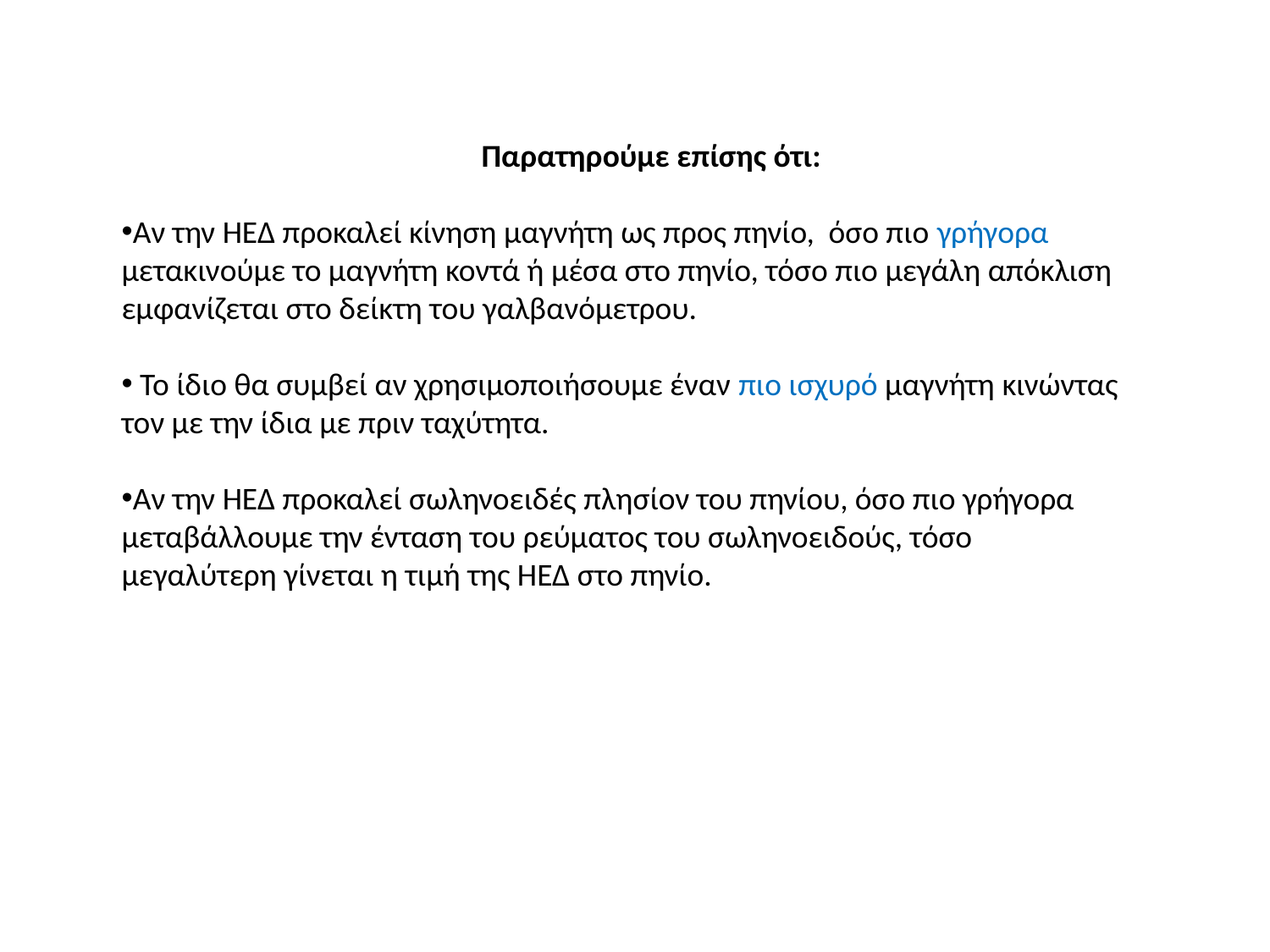

Παρατηρούμε επίσης ότι:

Αν την ΗΕΔ προκαλεί κίνηση μαγνήτη ως προς πηνίο,  όσο πιο γρήγορα μετακινούμε το μαγνήτη κοντά ή μέσα στο πηνίο, τόσο πιο μεγάλη απόκλιση εμφανίζεται στο δείκτη του γαλβανόμετρου.
 Το ίδιο θα συμβεί αν χρησιμοποιήσουμε έναν πιο ισχυρό μαγνήτη κινώντας τον με την ίδια με πριν ταχύτητα.

Αν την ΗΕΔ προκαλεί σωληνοειδές πλησίον του πηνίου, όσο πιο γρήγορα μεταβάλλουμε την ένταση του ρεύματος του σωληνοειδούς, τόσο μεγαλύτερη γίνεται η τιμή της ΗΕΔ στο πηνίο.